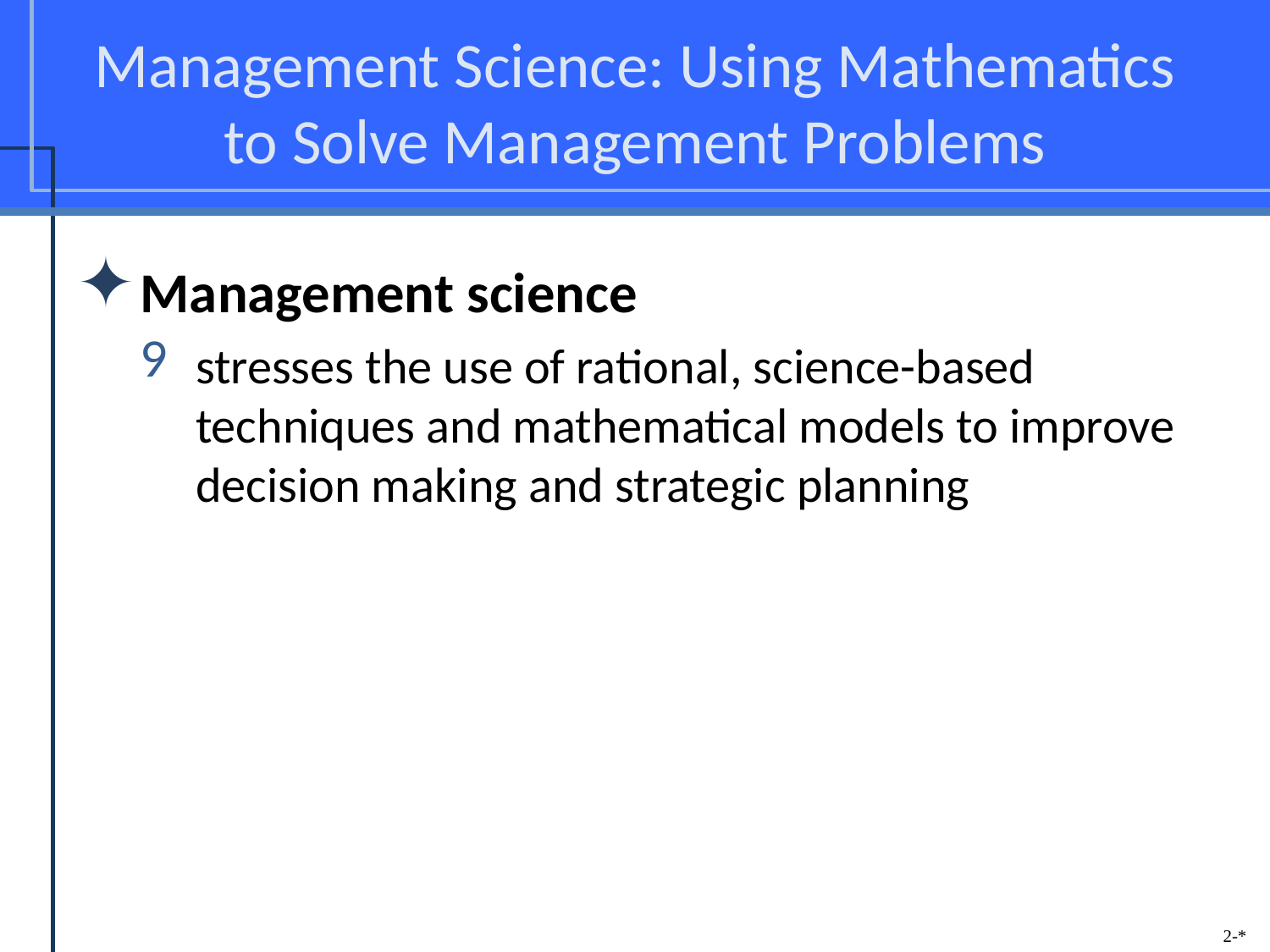

# Management Science: Using Mathematics to Solve Management Problems
Management science
stresses the use of rational, science-based techniques and mathematical models to improve decision making and strategic planning